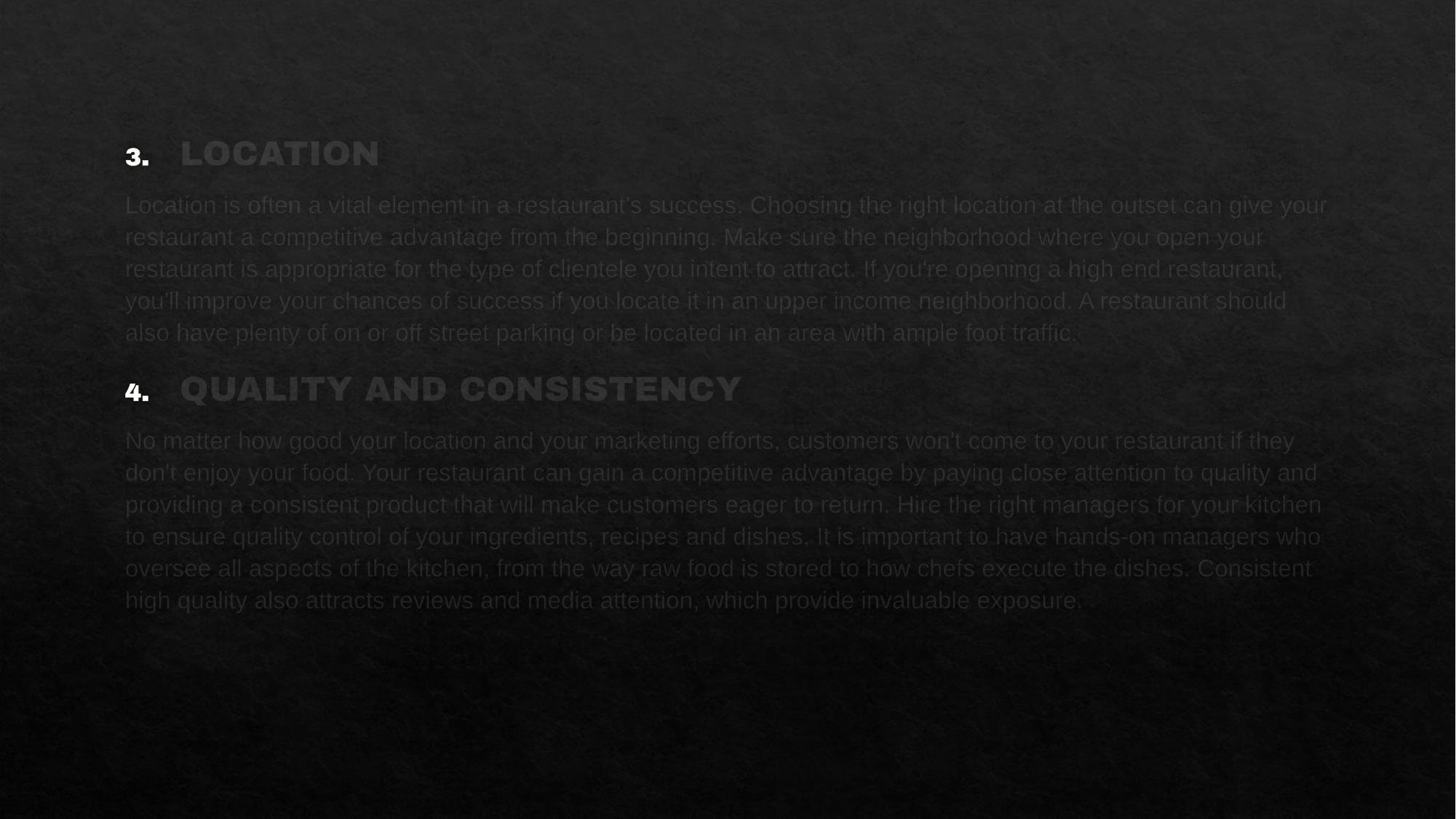

location
Location is often a vital element in a restaurant's success. Choosing the right location at the outset can give your restaurant a competitive advantage from the beginning. Make sure the neighborhood where you open your restaurant is appropriate for the type of clientele you intent to attract. If you're opening a high end restaurant, you'll improve your chances of success if you locate it in an upper income neighborhood. A restaurant should also have plenty of on or off street parking or be located in an area with ample foot traffic.
quality and consistency
No matter how good your location and your marketing efforts, customers won't come to your restaurant if they don't enjoy your food. Your restaurant can gain a competitive advantage by paying close attention to quality and providing a consistent product that will make customers eager to return. Hire the right managers for your kitchen to ensure quality control of your ingredients, recipes and dishes. It is important to have hands-on managers who oversee all aspects of the kitchen, from the way raw food is stored to how chefs execute the dishes. Consistent high quality also attracts reviews and media attention, which provide invaluable exposure.